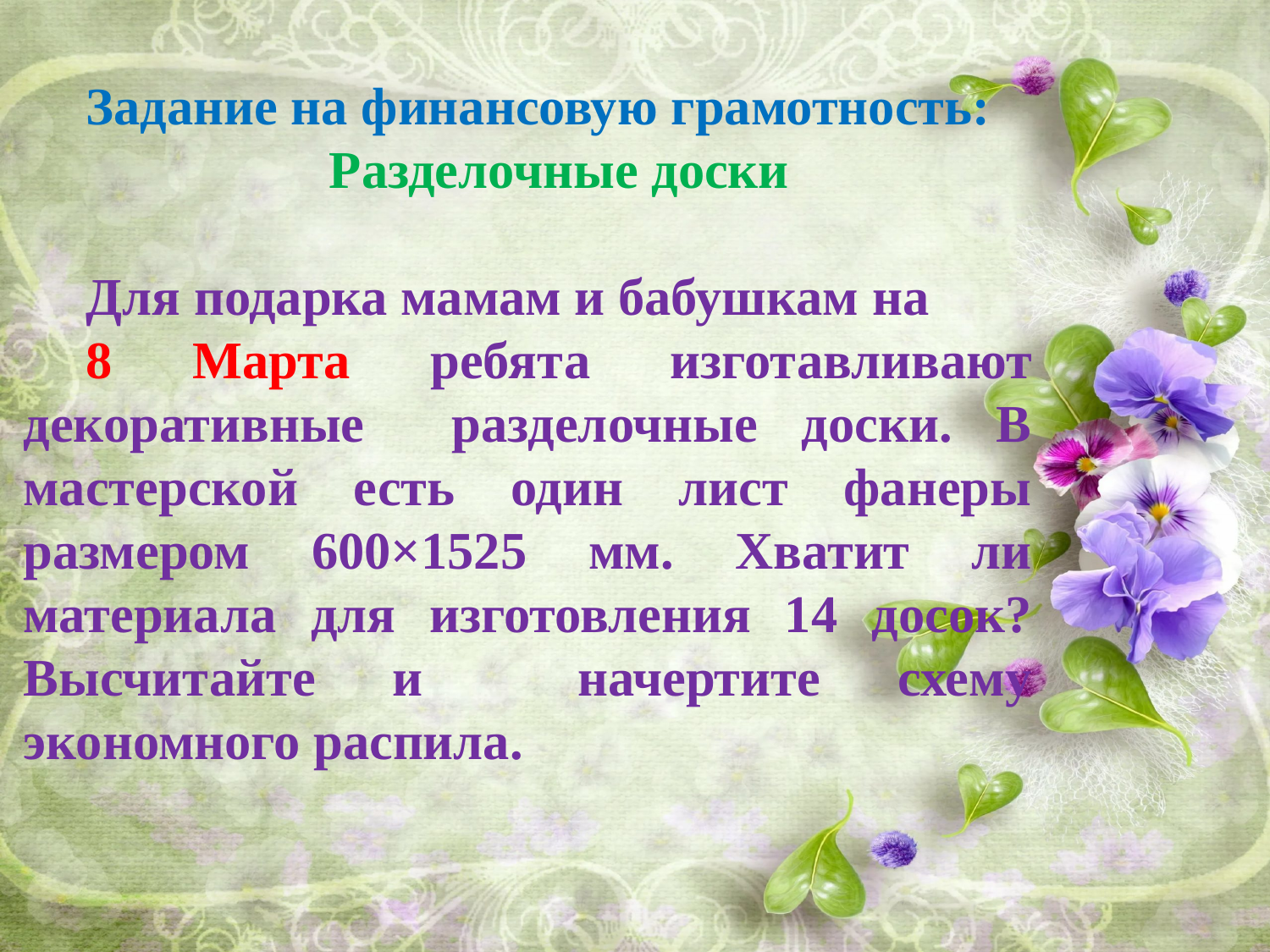

Задание на финансовую грамотность:
Разделочные доски

Для подарка мамам и бабушкам на
8 Марта ребята изготавливают декоративные  разделочные доски. В мастерской есть один лист фанеры размером 600×1525 мм. Хватит ли материала для изготовления 14 досок? Высчитайте и  начертите схему экономного распила.